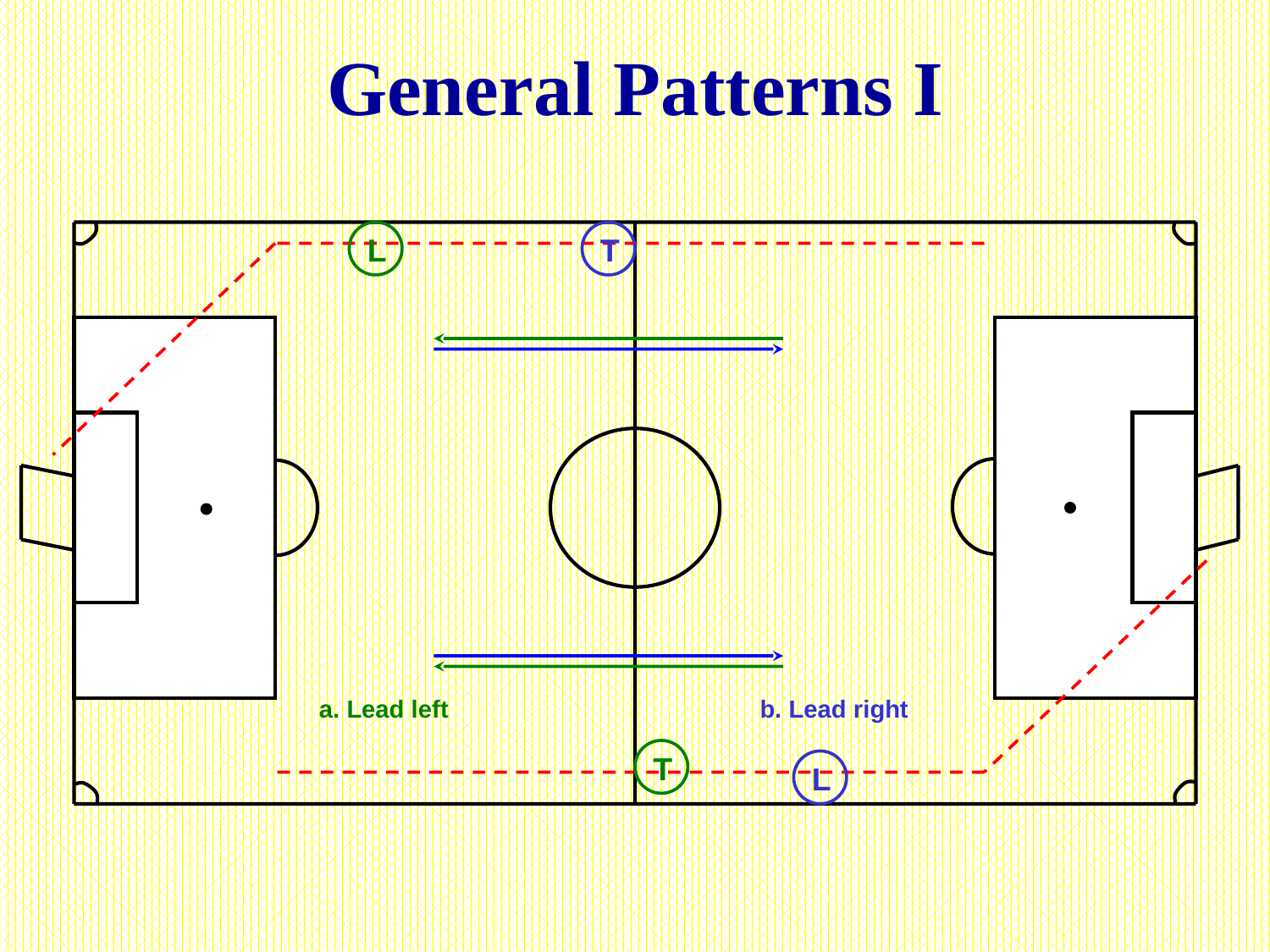

# General Patterns I

L

T
a. Lead left

T

L
b. Lead right